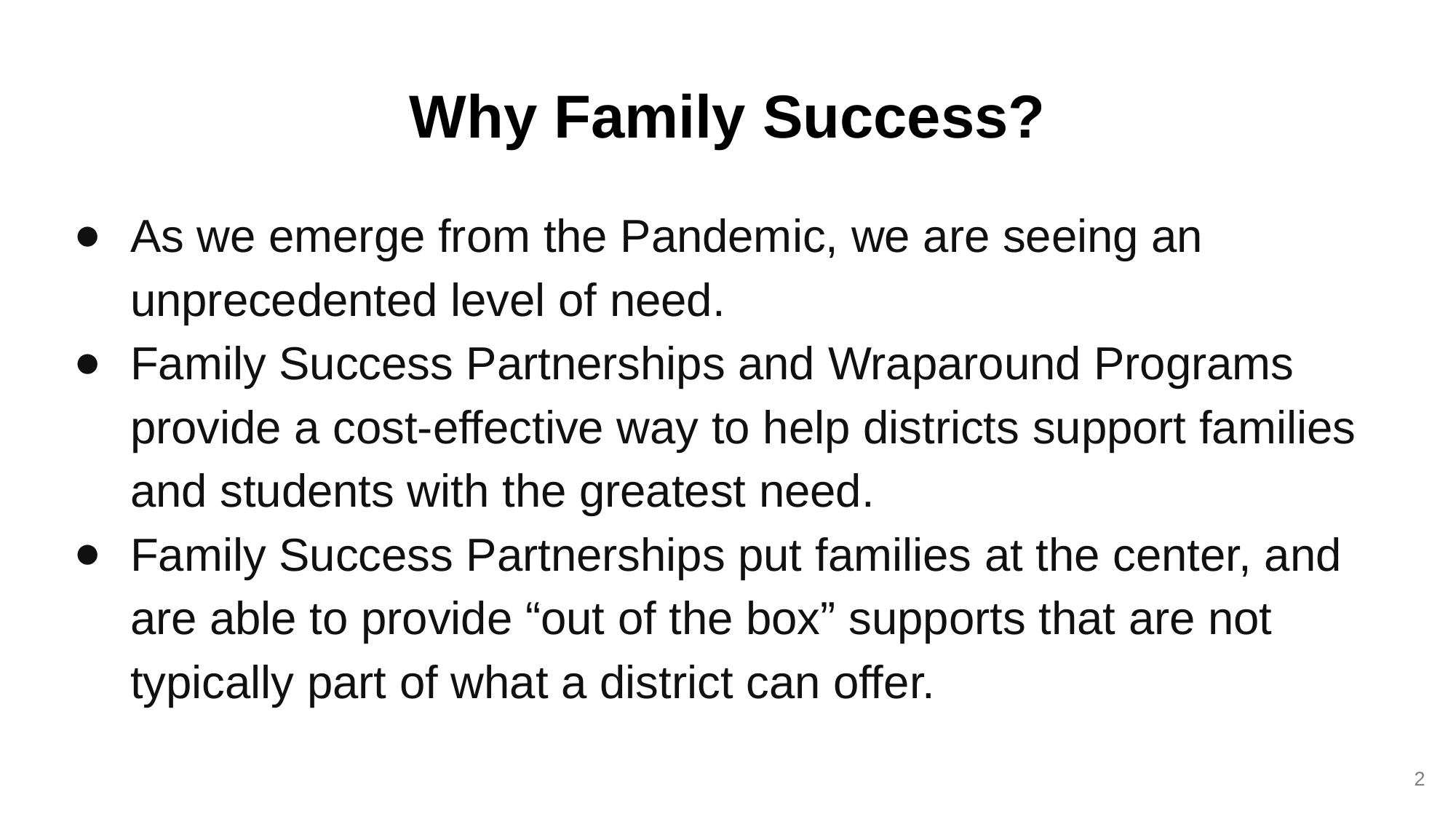

# Why Family Success?
As we emerge from the Pandemic, we are seeing an unprecedented level of need.
Family Success Partnerships and Wraparound Programs provide a cost-effective way to help districts support families and students with the greatest need.
Family Success Partnerships put families at the center, and are able to provide “out of the box” supports that are not typically part of what a district can offer.
2